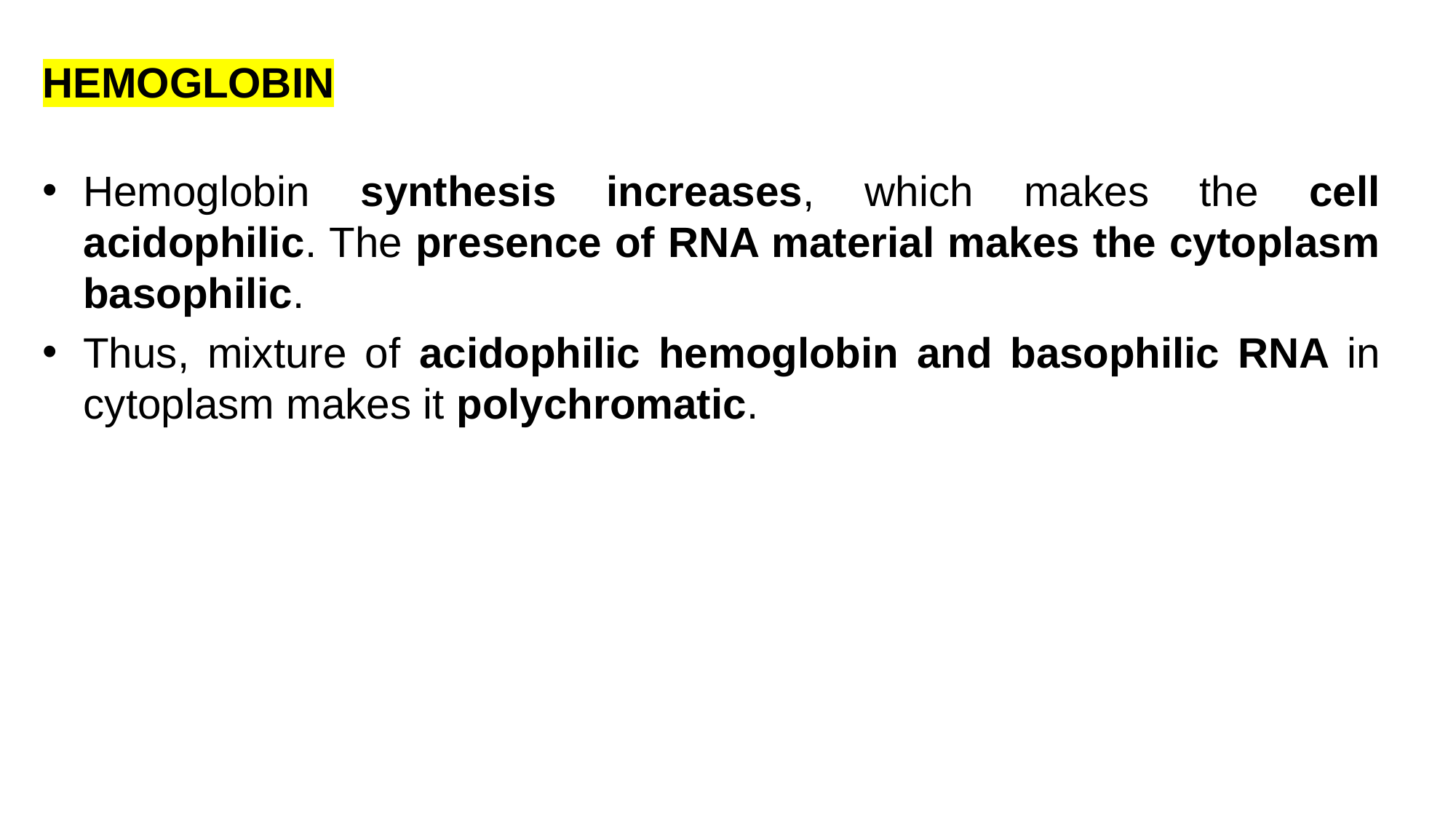

HEMOGLOBIN
Hemoglobin synthesis increases, which makes the cell acidophilic. The presence of RNA material makes the cytoplasm basophilic.
Thus, mixture of acidophilic hemoglobin and basophilic RNA in cytoplasm makes it polychromatic.